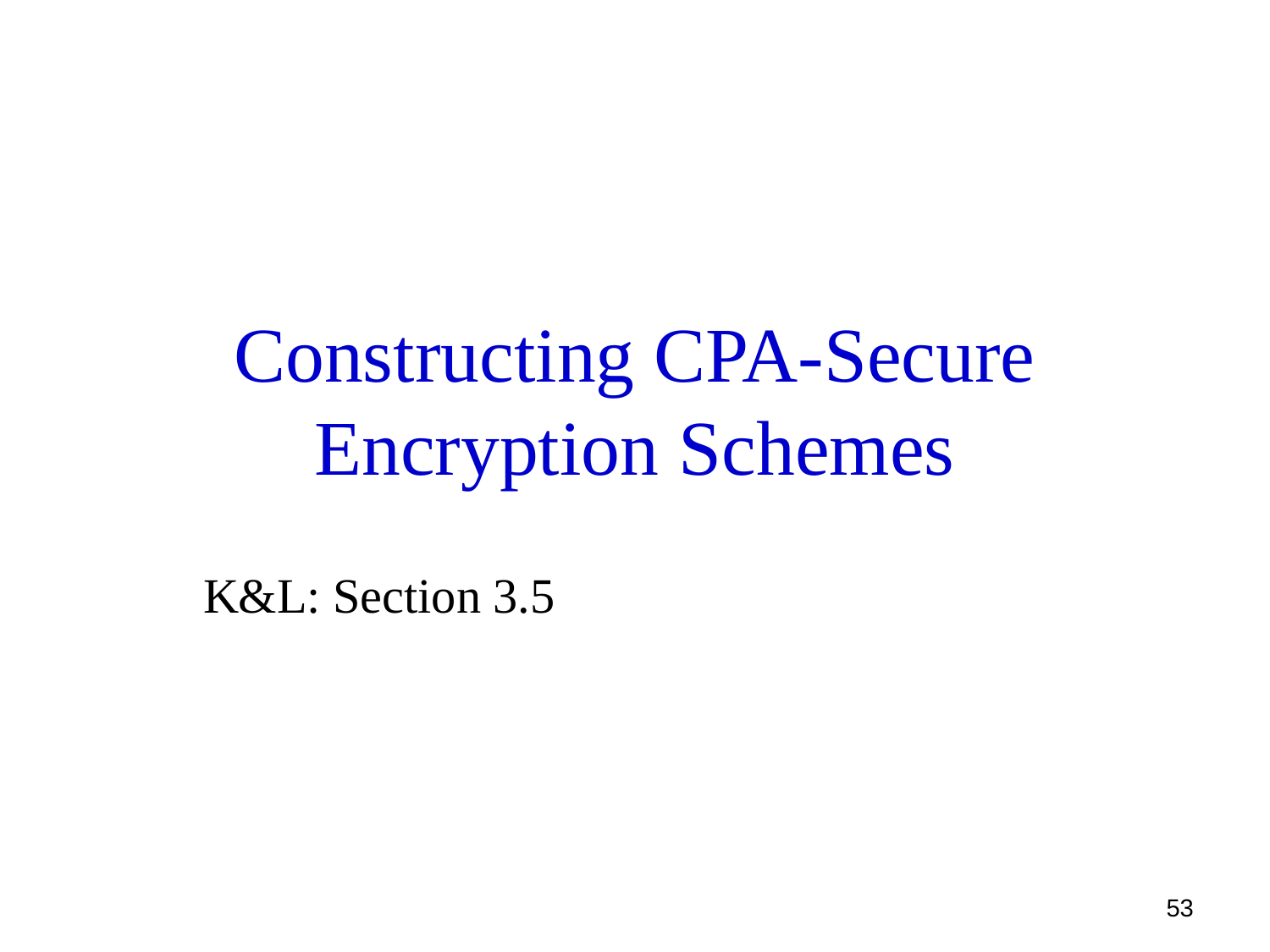

# Constructing CPA-Secure Encryption Schemes
K&L: Section 3.5
53